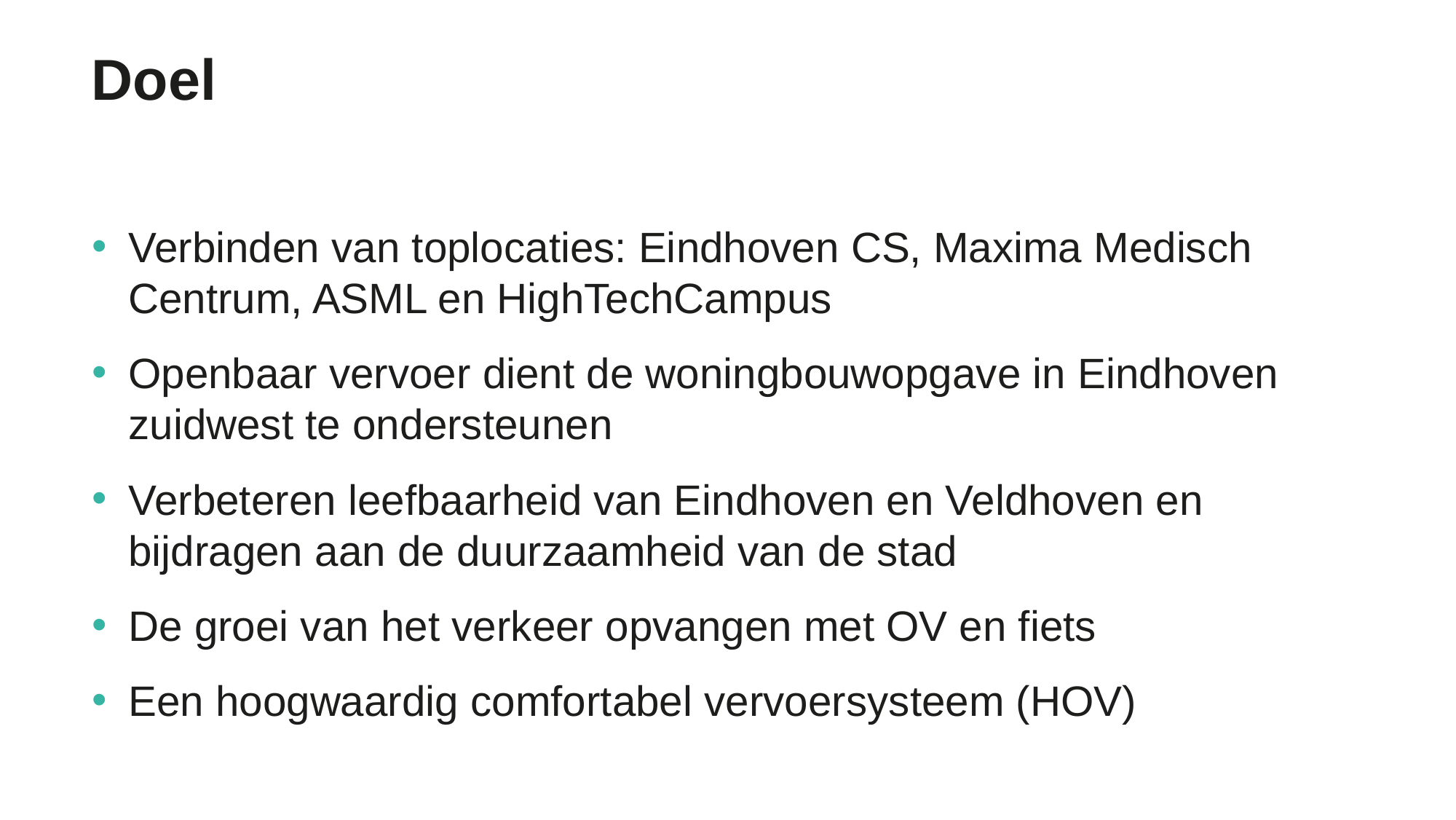

# Doel
Verbinden van toplocaties: Eindhoven CS, Maxima Medisch Centrum, ASML en HighTechCampus
Openbaar vervoer dient de woningbouwopgave in Eindhoven zuidwest te ondersteunen
Verbeteren leefbaarheid van Eindhoven en Veldhoven en bijdragen aan de duurzaamheid van de stad
De groei van het verkeer opvangen met OV en fiets
Een hoogwaardig comfortabel vervoersysteem (HOV)